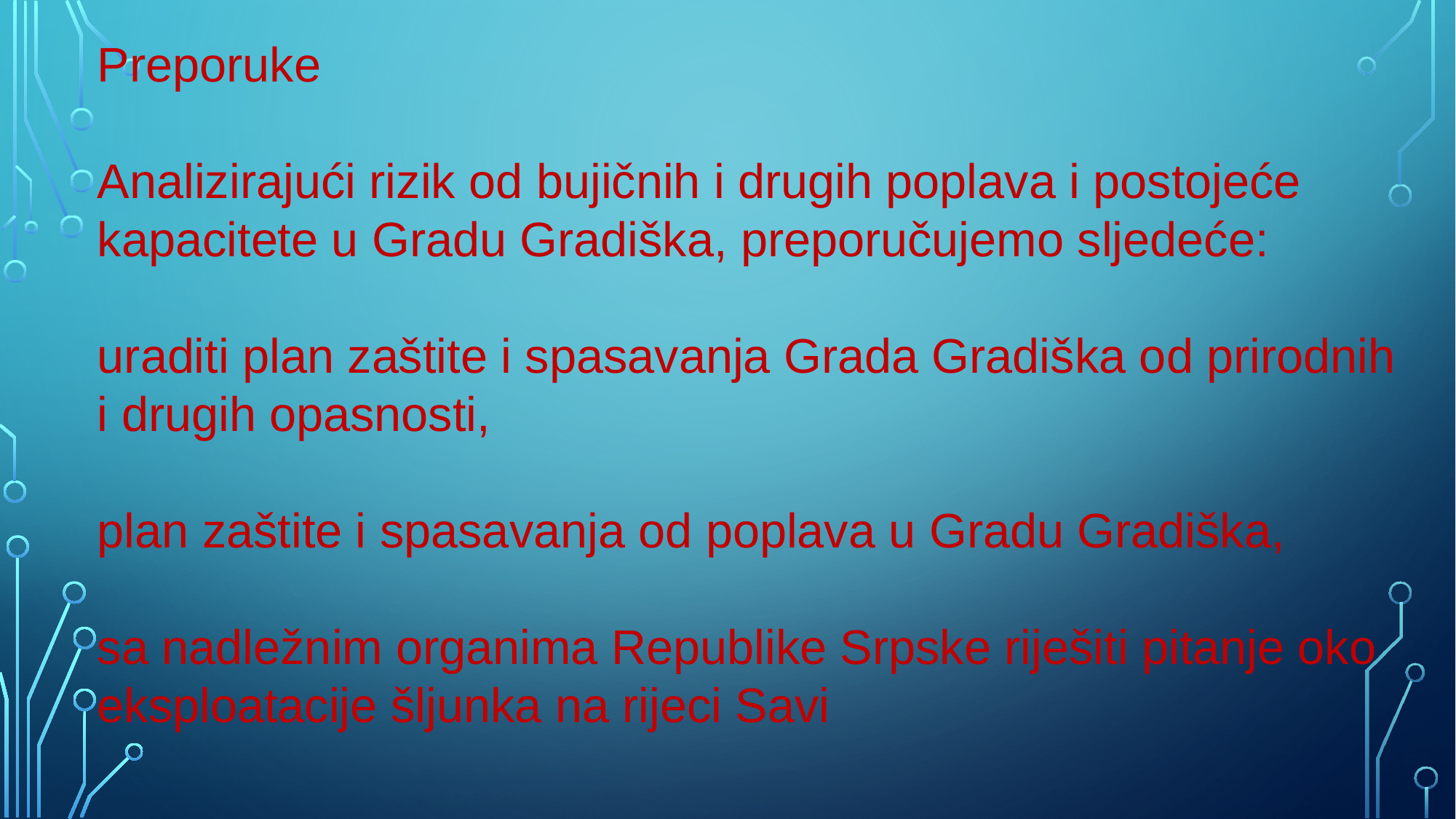

Preporuke

Analizirajući rizik od bujičnih i drugih poplava i postojeće kapacitete u Gradu Gradiška, preporučujemo sljedeće:

uraditi plan zaštite i spasavanja Grada Gradiška od prirodnih i drugih opasnosti,

plan zaštite i spasavanja od poplava u Gradu Gradiška,

sa nadležnim organima Republike Srpske riješiti pitanje oko eksploatacije šljunka na rijeci Savi